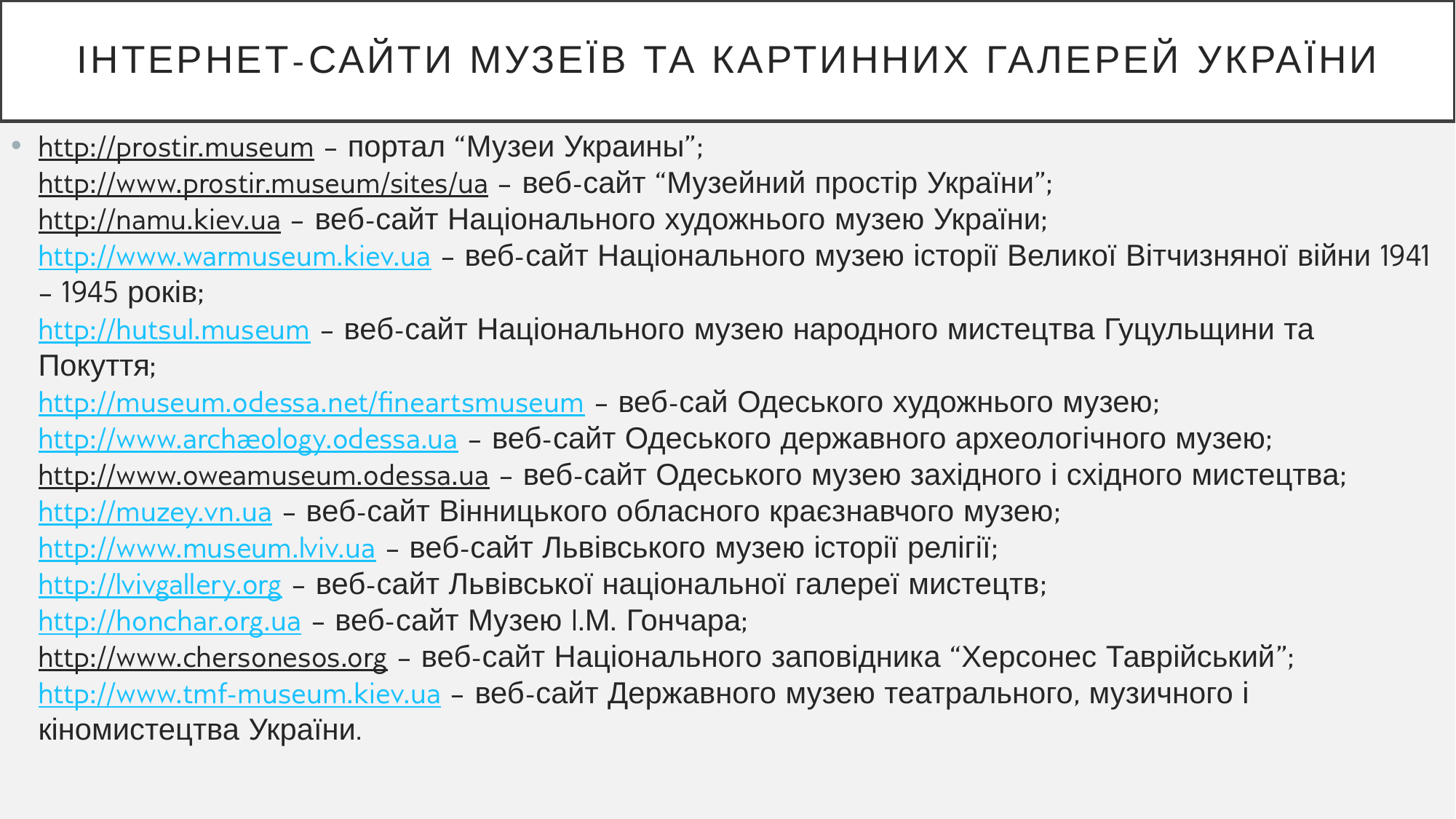

# ІНТЕРНЕТ-САЙТИ МУЗЕЇВ ТА КАРТИННИХ ГАЛЕРЕЙ УКРАЇНИ
http://prostir.museum – портал “Музеи Украины”; 
http://www.prostir.museum/sites/ua – веб-сайт “Музейний простір України”; 
http://namu.kiev.ua – веб-сайт Національного художнього музею України; 
http://www.warmuseum.kiev.ua – веб-сайт Національного музею історії Великої Вітчизняної війни 1941 – 1945 років; 
http://hutsul.museum – веб-сайт Національного музею народного мистецтва Гуцульщини та Покуття; 
http://museum.odessa.net/fineartsmuseum – веб-сай Одеського художнього музею; 
http://www.archaeology.odessa.ua – веб-сайт Одеського державного археологічного музею; 
http://www.oweamuseum.odessa.ua – веб-сайт Одеського музею західного і східного мистецтва; 
http://muzey.vn.ua – веб-сайт Вінницького обласного краєзнавчого музею; 
http://www.museum.lviv.ua – веб-сайт Львівського музею історії релігії; 
http://lvivgallery.org – веб-сайт Львівської національної галереї мистецтв; 
http://honchar.org.ua – веб-сайт Музею I.М. Гончара; 
http://www.chersonesos.org – веб-сайт Національного заповідника “Херсонес Таврійський”; 
http://www.tmf-museum.kiev.ua – веб-сайт Державного музею театрального, музичного і кіномистецтва України.